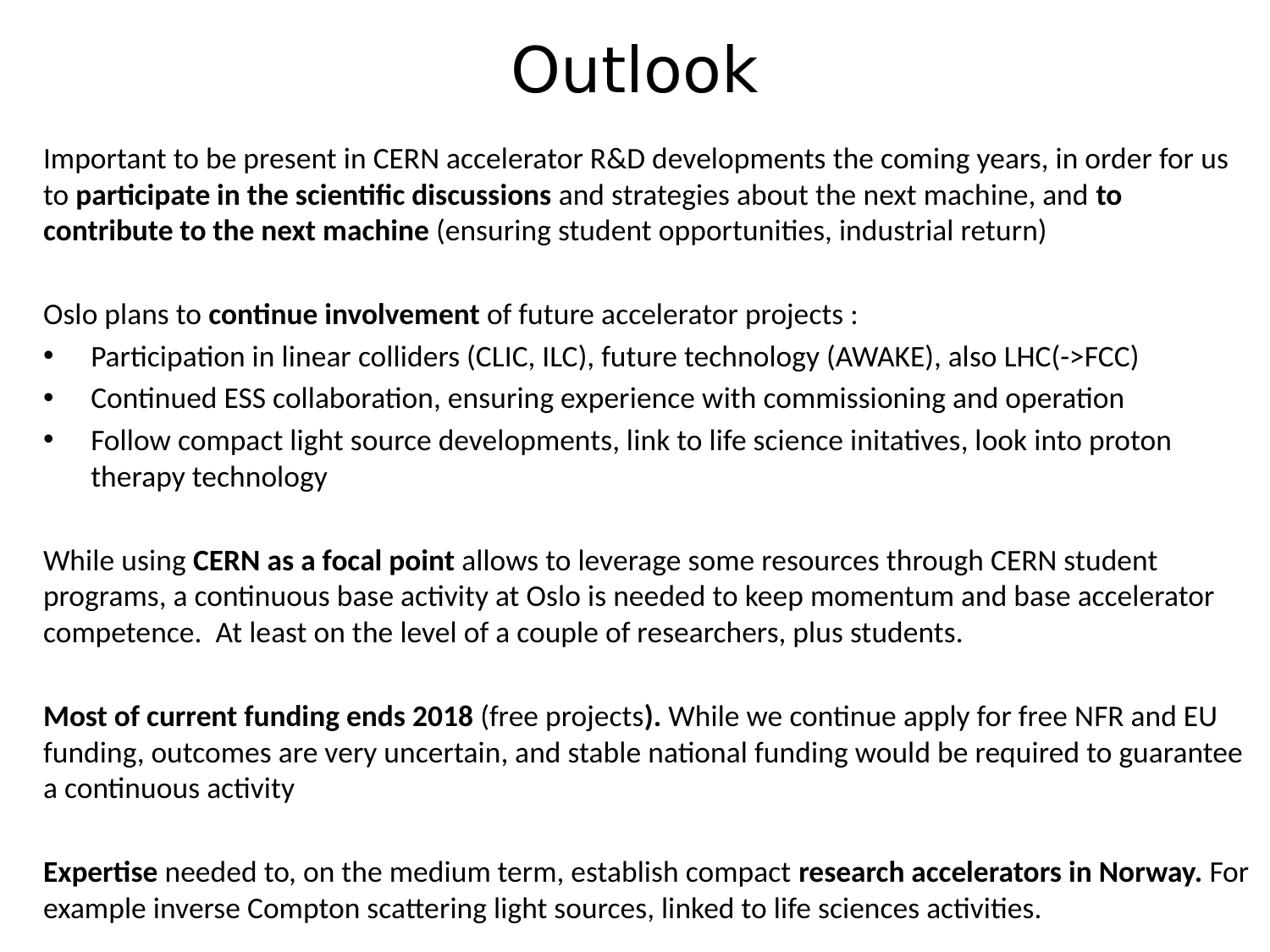

Outlook
Important to be present in CERN accelerator R&D developments the coming years, in order for us to participate in the scientific discussions and strategies about the next machine, and to contribute to the next machine (ensuring student opportunities, industrial return)

Oslo plans to continue involvement of future accelerator projects :
Participation in linear colliders (CLIC, ILC), future technology (AWAKE), also LHC(->FCC)
Continued ESS collaboration, ensuring experience with commissioning and operation
Follow compact light source developments, link to life science initatives, look into proton therapy technology

While using CERN as a focal point allows to leverage some resources through CERN student programs, a continuous base activity at Oslo is needed to keep momentum and base accelerator competence.  At least on the level of a couple of researchers, plus students.

Most of current funding ends 2018 (free projects). While we continue apply for free NFR and EU funding, outcomes are very uncertain, and stable national funding would be required to guarantee a continuous activity

Expertise needed to, on the medium term, establish compact research accelerators in Norway. For example inverse Compton scattering light sources, linked to life sciences activities.